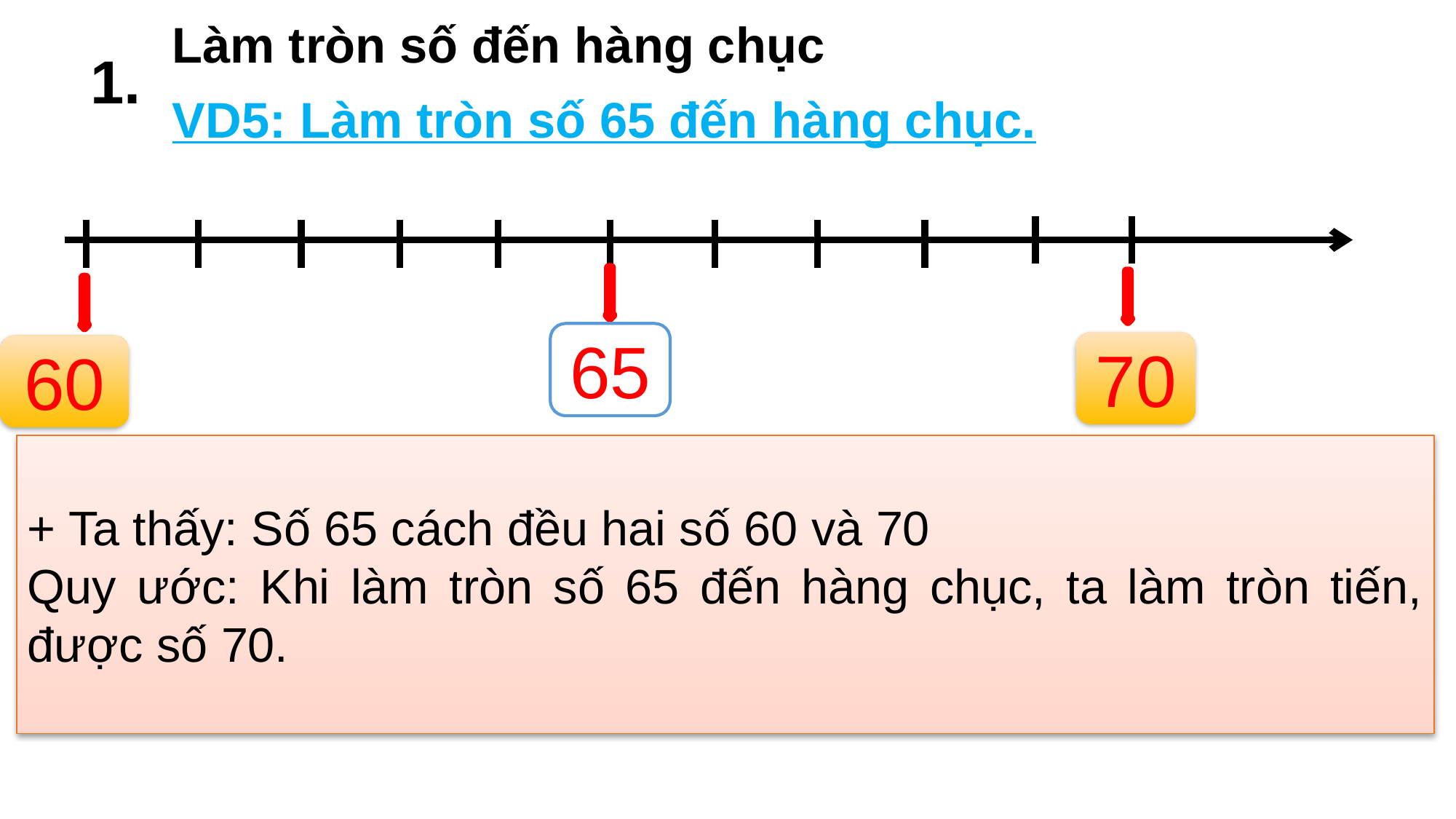

1.
Làm tròn số đến hàng chục
VD5: Làm tròn số 65 đến hàng chục.

65
70
60
+ Ta thấy: Số 65 cách đều hai số 60 và 70
Quy ước: Khi làm tròn số 65 đến hàng chục, ta làm tròn tiến, được số 70.